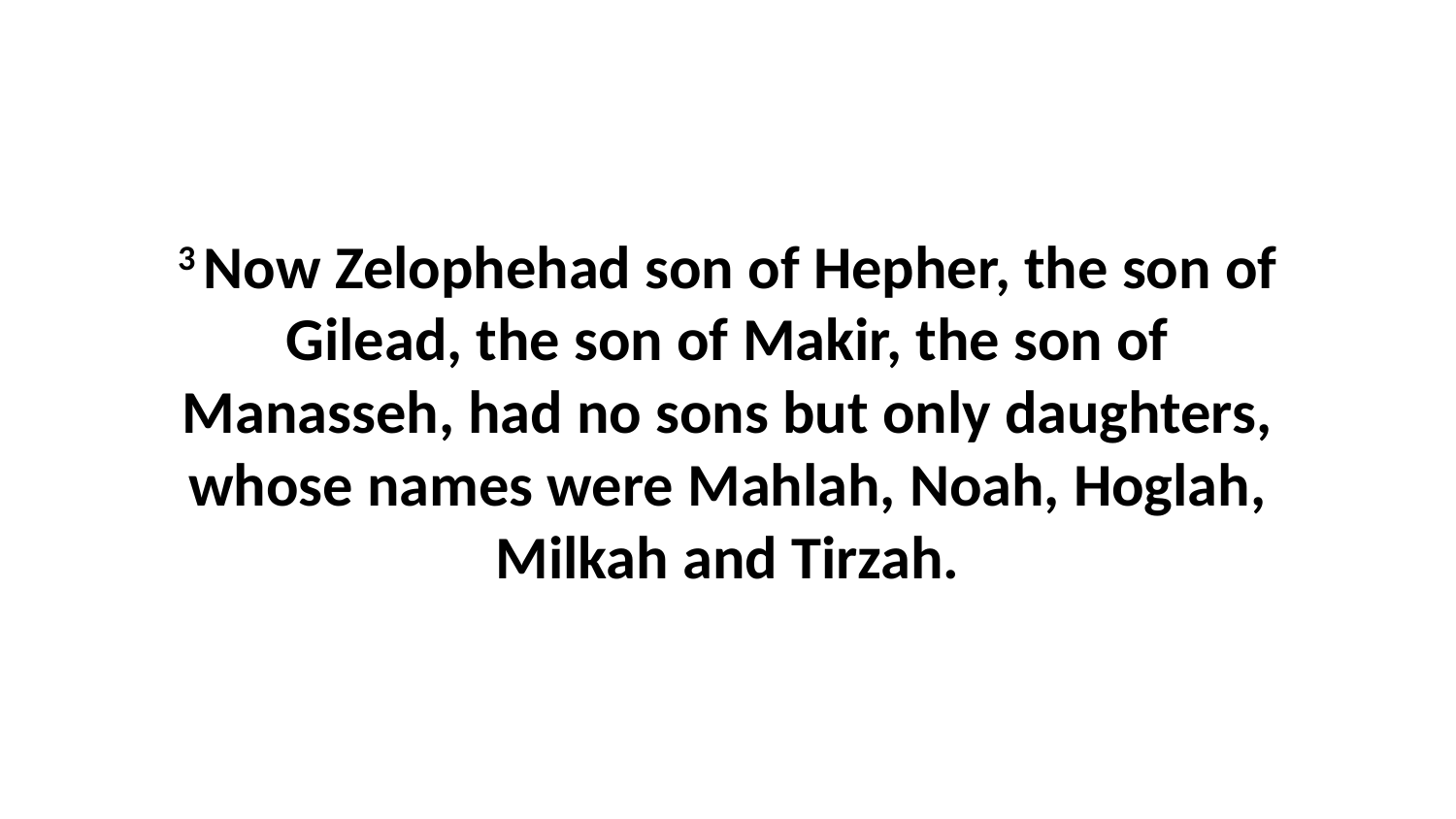

3 Now Zelophehad son of Hepher, the son of Gilead, the son of Makir, the son of Manasseh, had no sons but only daughters, whose names were Mahlah, Noah, Hoglah, Milkah and Tirzah.